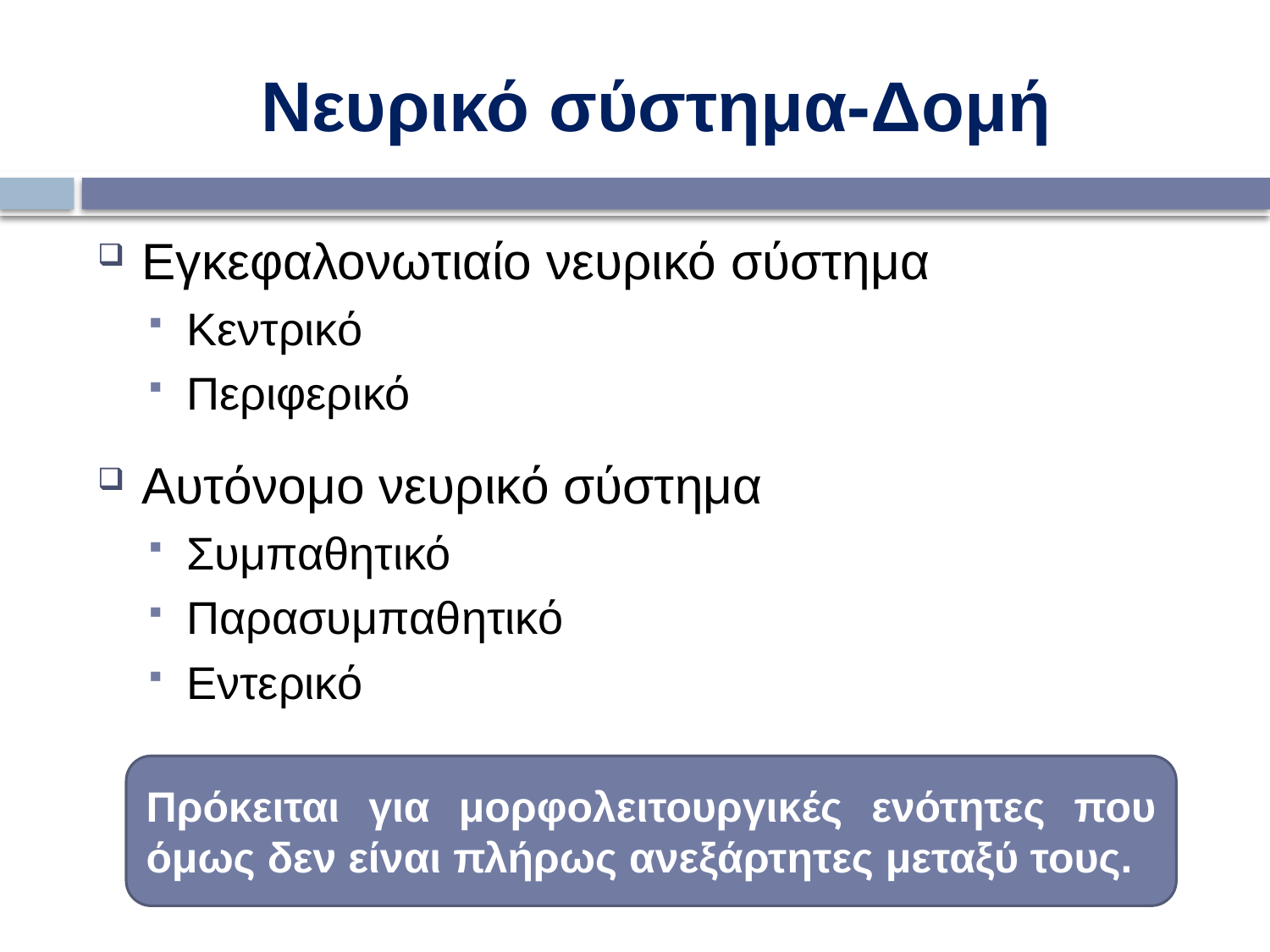

Νευρικό σύστημα-Δομή
Εγκεφαλονωτιαίο νευρικό σύστημα
Κεντρικό
Περιφερικό
Αυτόνομο νευρικό σύστημα
Συμπαθητικό
Παρασυμπαθητικό
Εντερικό

Πρόκειται για μορφολειτουργικές ενότητες που όμως δεν είναι πλήρως ανεξάρτητες μεταξύ τους.